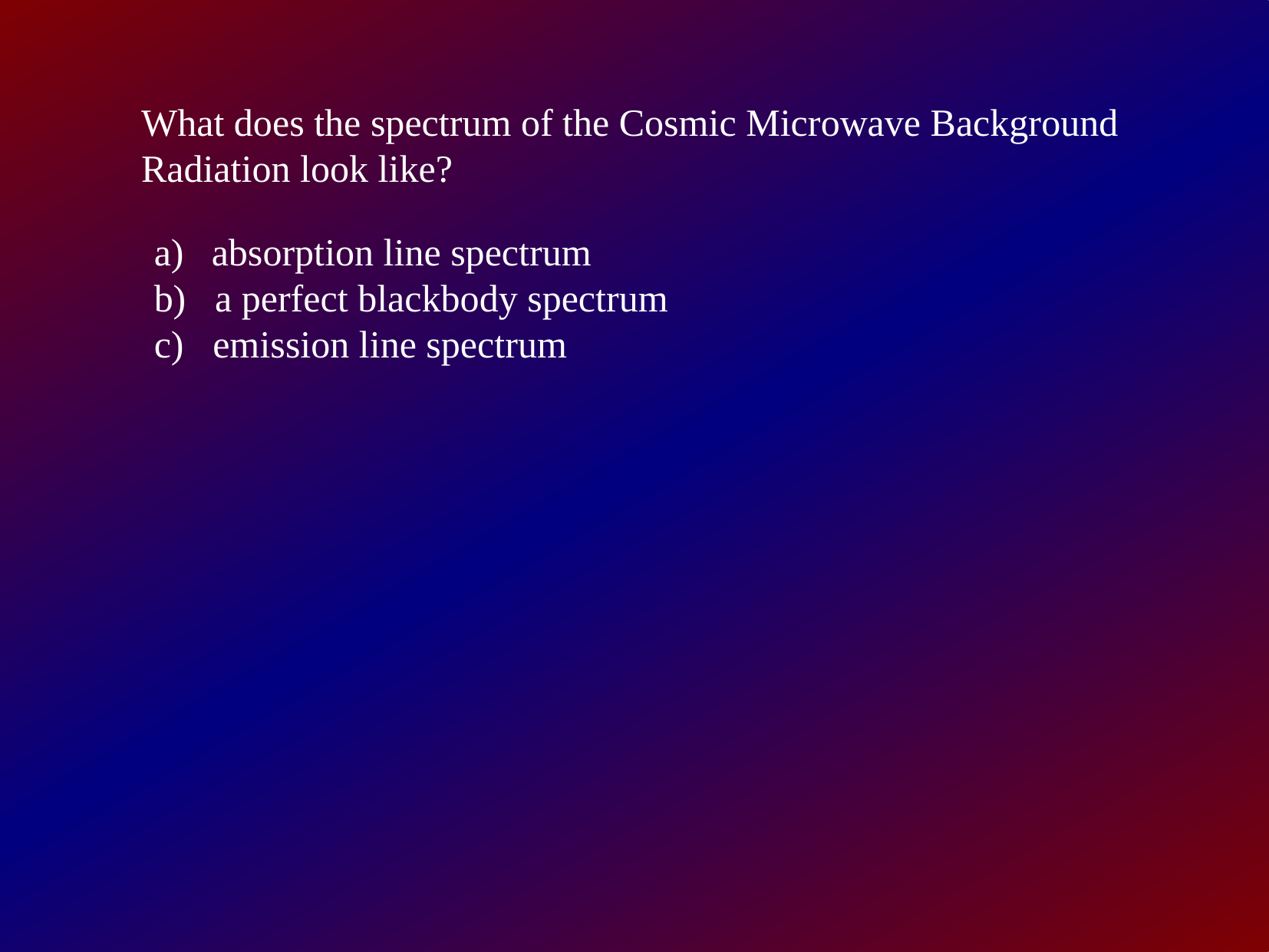

What does the spectrum of the Cosmic Microwave Background
Radiation look like?
absorption line spectrum
b)   a perfect blackbody spectrum
c)   emission line spectrum